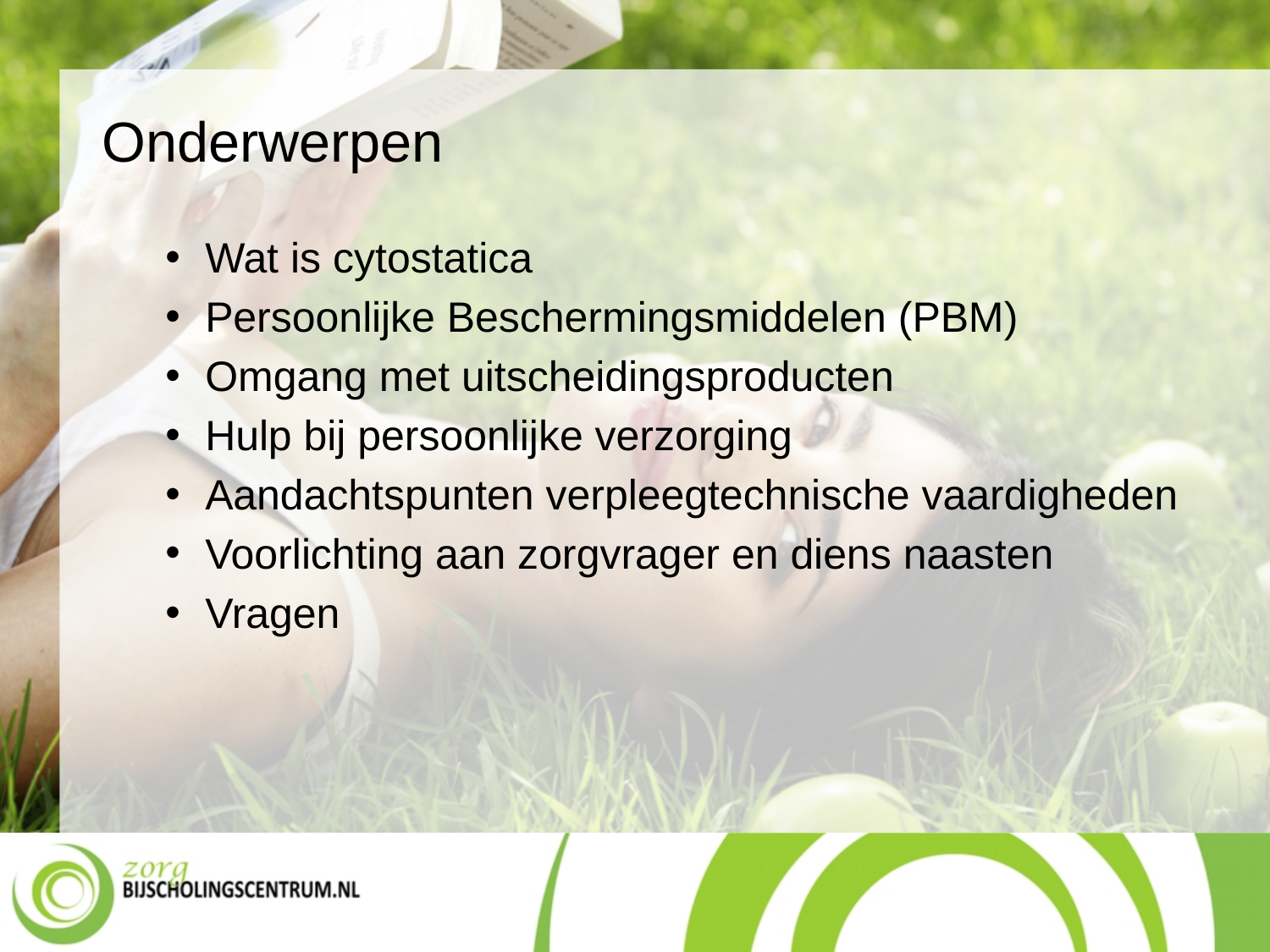

Onderwerpen

Wat is cytostatica
Persoonlijke Beschermingsmiddelen (PBM)
Omgang met uitscheidingsproducten
Hulp bij persoonlijke verzorging
Aandachtspunten verpleegtechnische vaardigheden
Voorlichting aan zorgvrager en diens naasten
Vragen